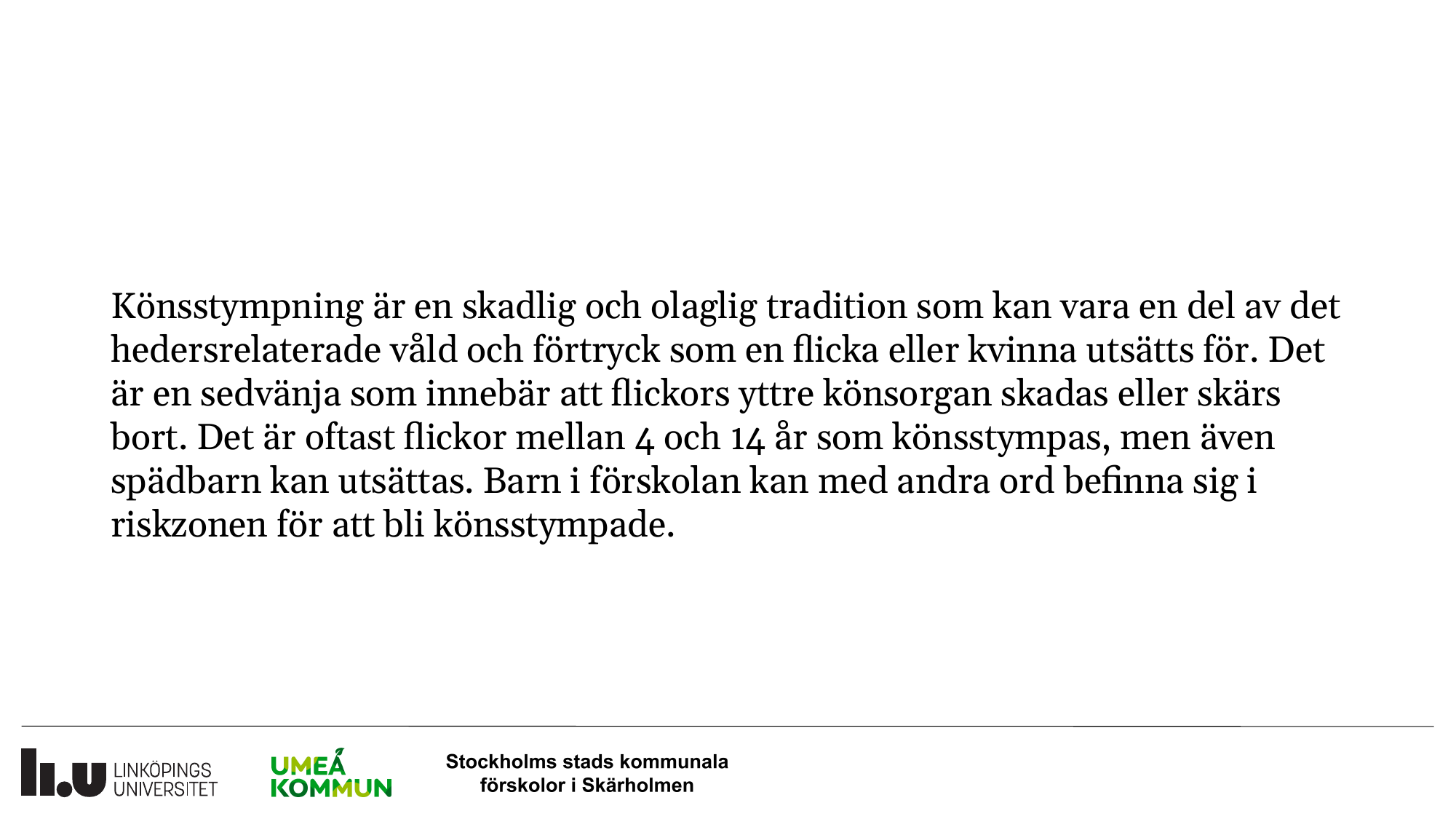

#

Könsstympning är en skadlig och olaglig tradition som kan vara en del av det hedersrelaterade våld och förtryck som en flicka eller kvinna utsätts för. Det är en sedvänja som innebär att flickors yttre könsorgan skadas eller skärs bort. Det är oftast flickor mellan 4 och 14 år som könsstympas, men även spädbarn kan utsättas. Barn i förskolan kan med andra ord befinna sig i riskzonen för att bli könsstympade.